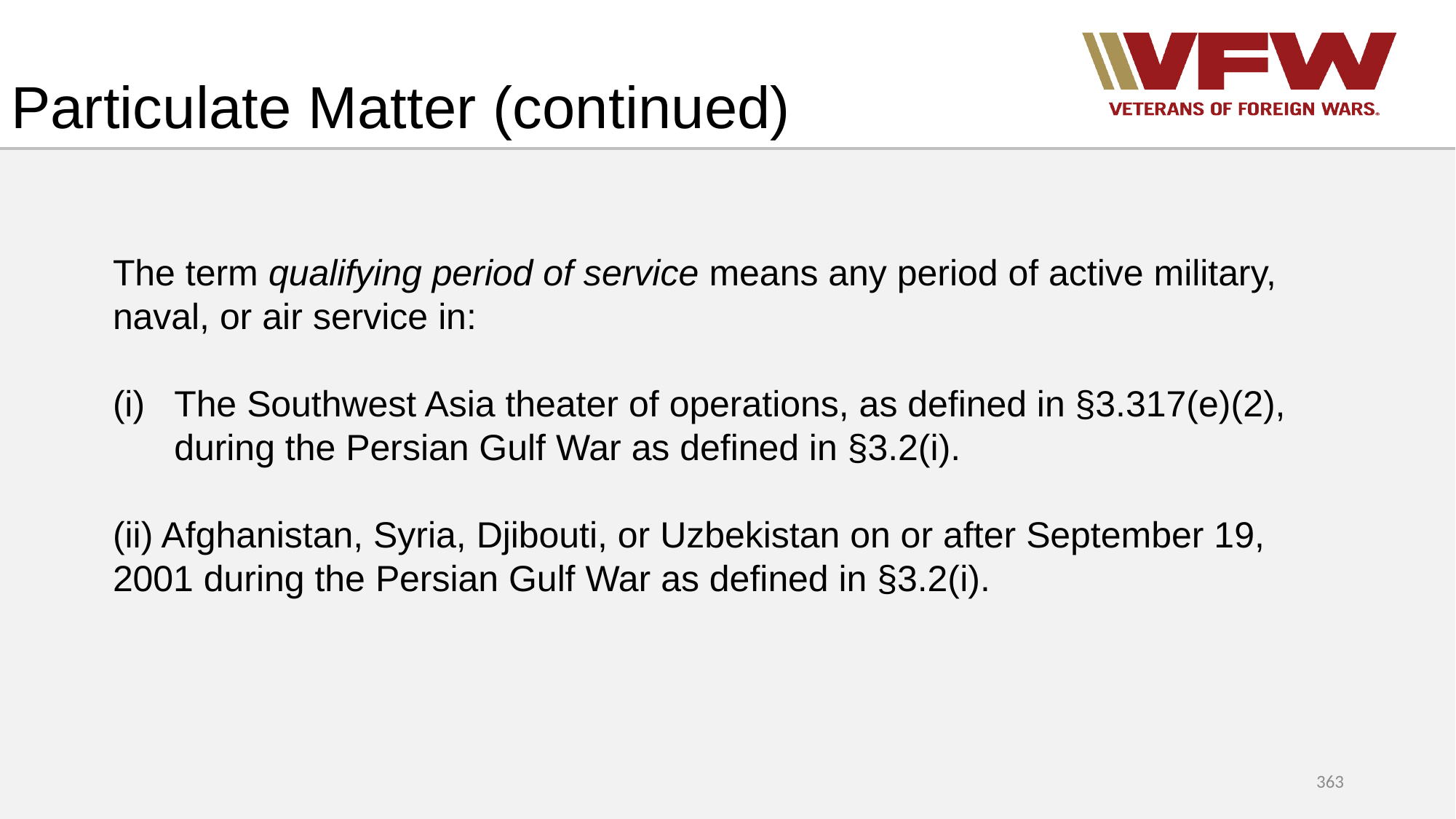

# Particulate Matter (continued)
The term qualifying period of service means any period of active military, naval, or air service in:

The Southwest Asia theater of operations, as defined in §3.317(e)(2), during the Persian Gulf War as defined in §3.2(i).

(ii) Afghanistan, Syria, Djibouti, or Uzbekistan on or after September 19, 2001 during the Persian Gulf War as defined in §3.2(i).
363